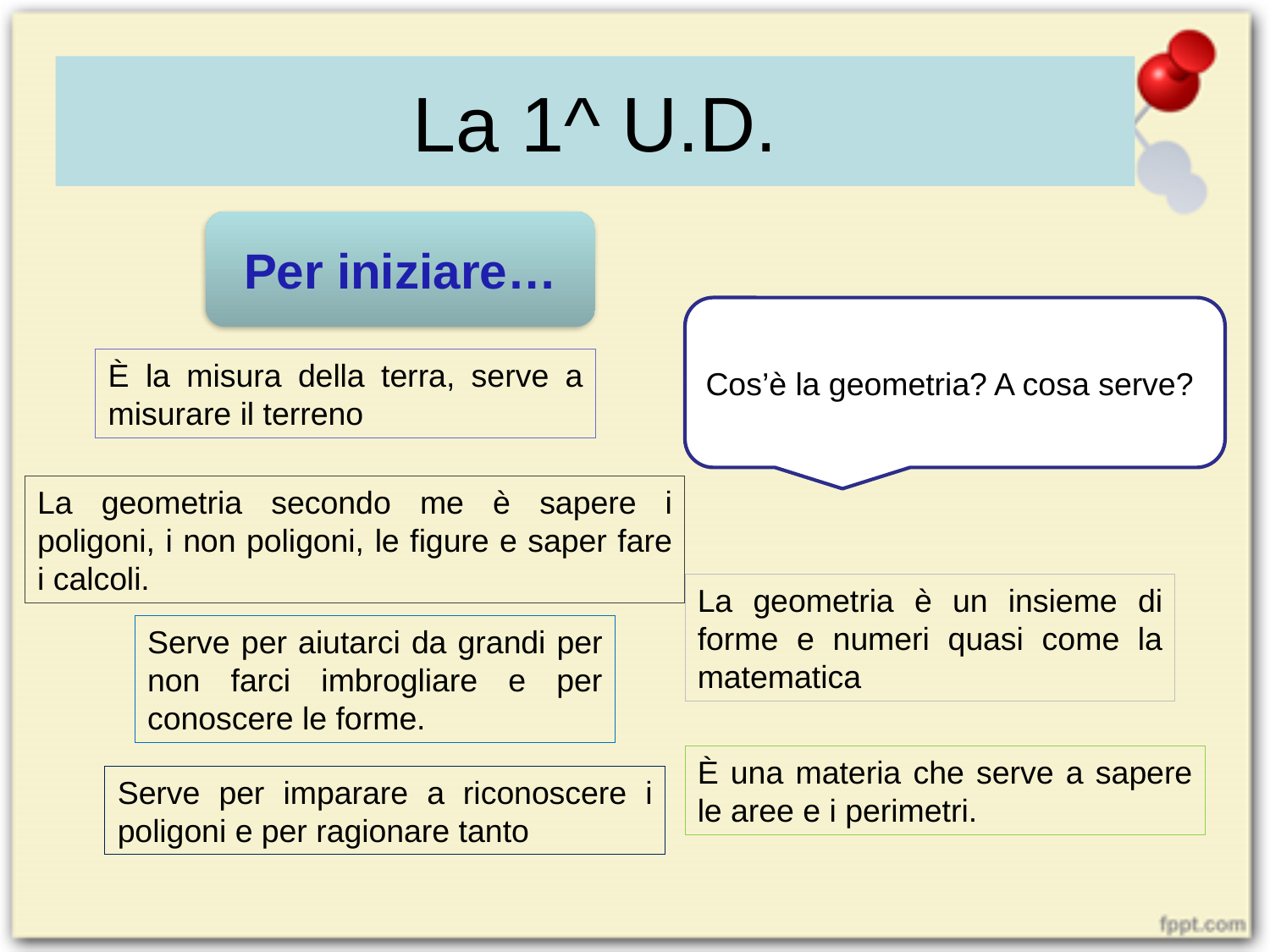

La 1^ U.D.
Per iniziare…
Cos’è la geometria? A cosa serve?
È la misura della terra, serve a misurare il terreno
La geometria secondo me è sapere i poligoni, i non poligoni, le figure e saper fare i calcoli.
La geometria è un insieme di forme e numeri quasi come la matematica
Serve per aiutarci da grandi per non farci imbrogliare e per conoscere le forme.
È una materia che serve a sapere le aree e i perimetri.
Serve per imparare a riconoscere i poligoni e per ragionare tanto